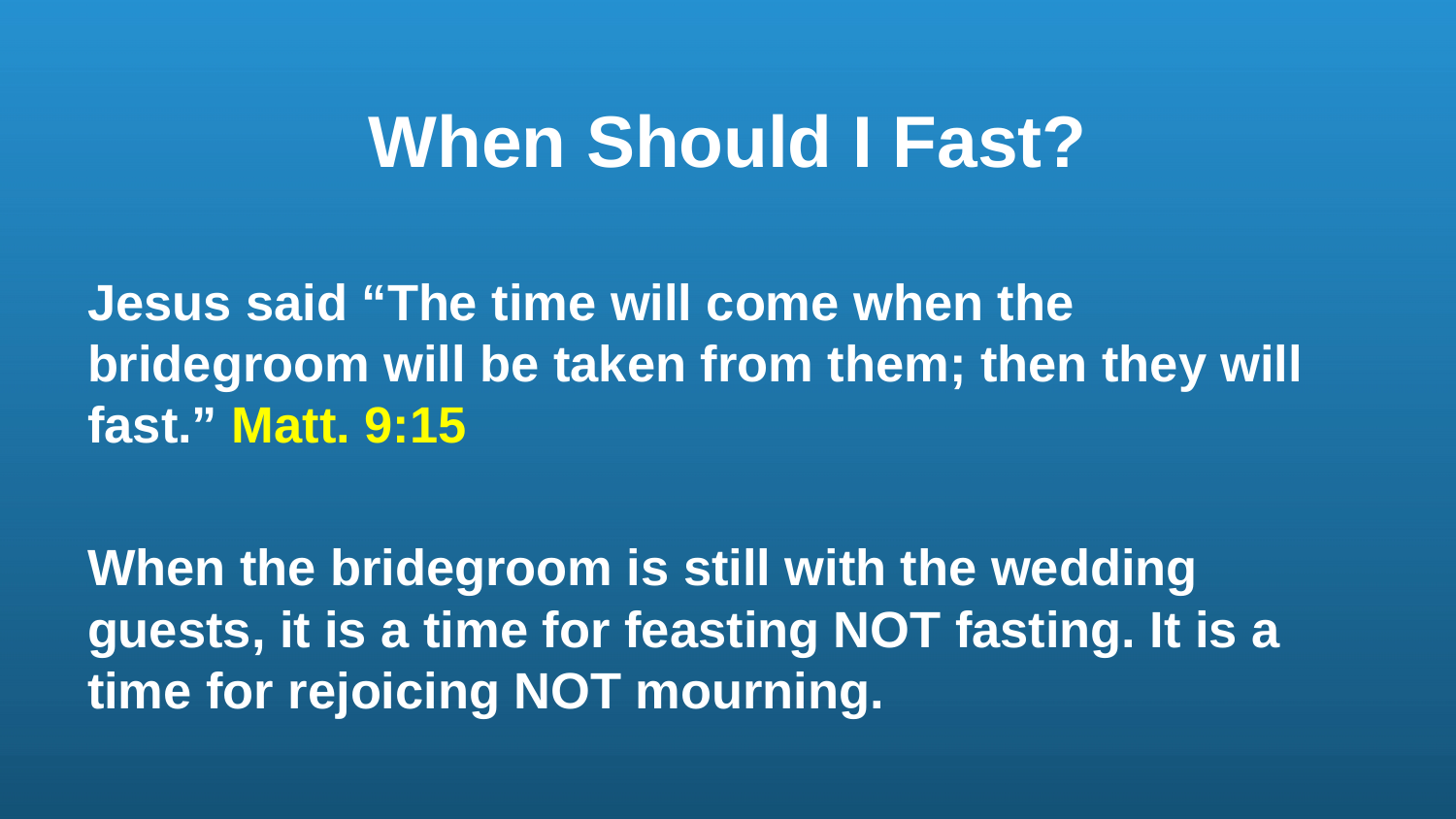

# When Should I Fast?

Jesus said “The time will come when the bridegroom will be taken from them; then they will fast.” Matt. 9:15

When the bridegroom is still with the wedding guests, it is a time for feasting NOT fasting. It is a time for rejoicing NOT mourning.